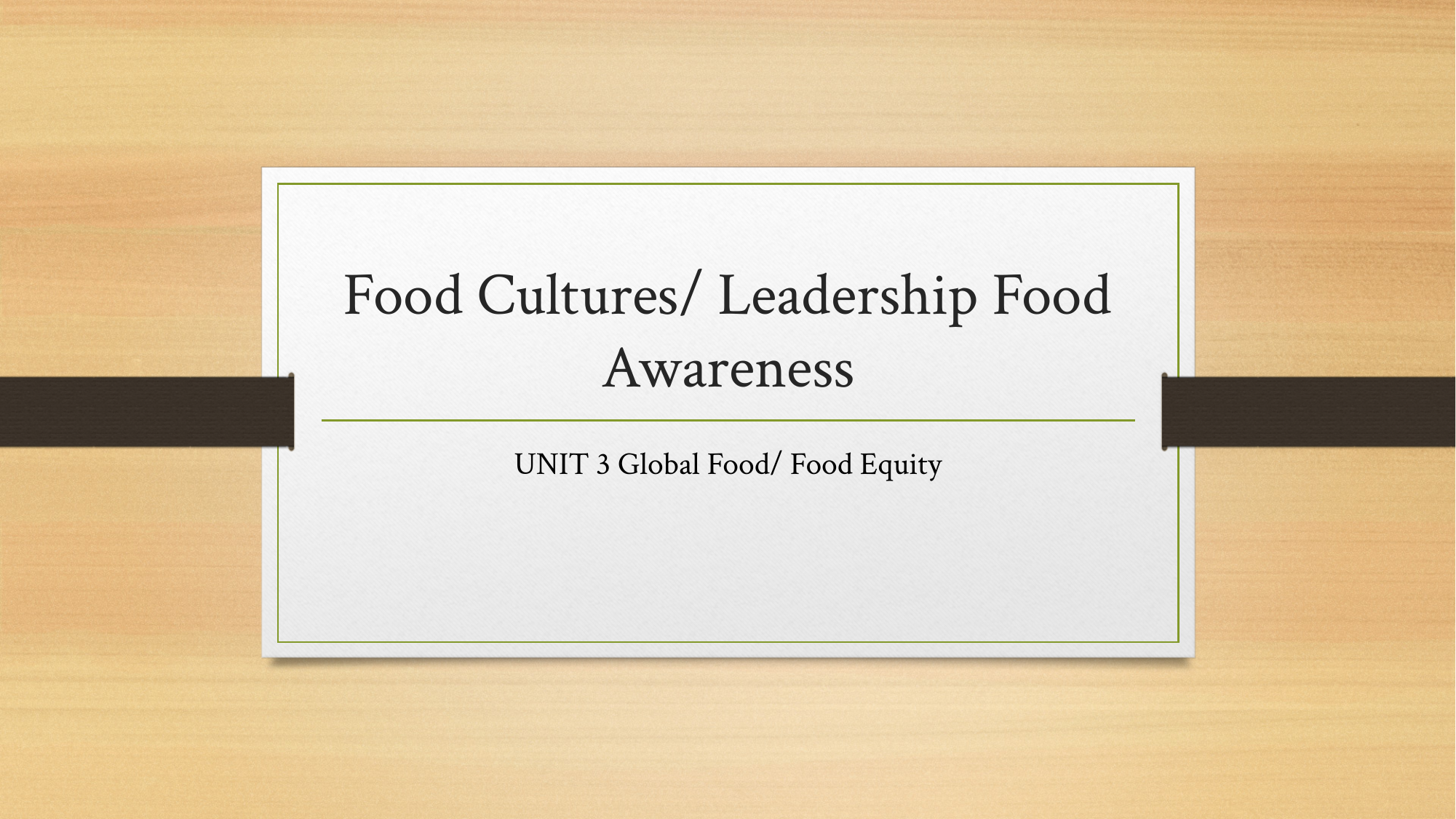

# Food Cultures/ Leadership Food Awareness
UNIT 3 Global Food/ Food Equity